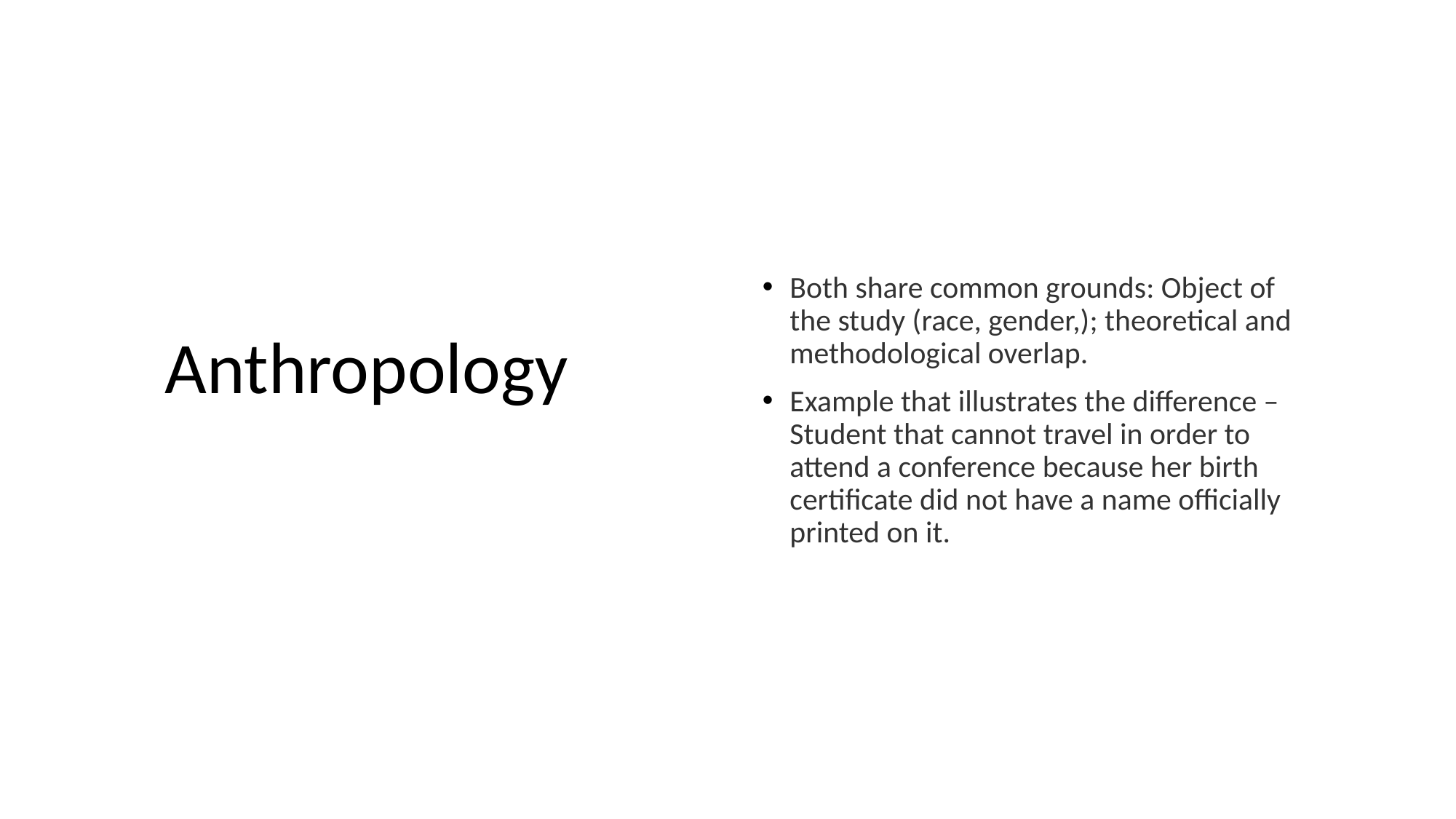

Both share common grounds: Object of the study (race, gender,); theoretical and methodological overlap.
Example that illustrates the difference – Student that cannot travel in order to attend a conference because her birth certificate did not have a name officially printed on it.
# Anthropology and sociology